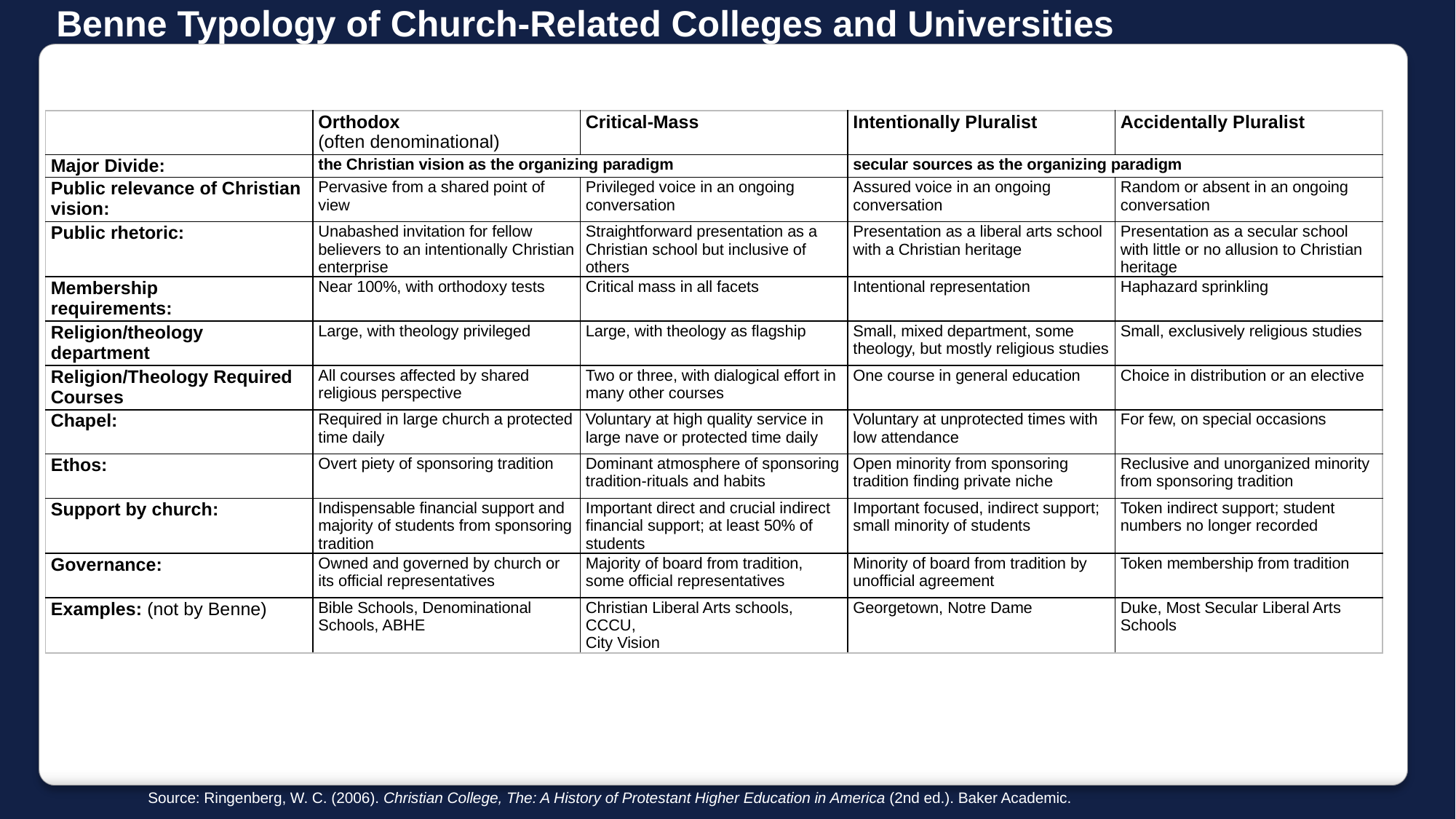

# Benne Typology of Church-Related Colleges and Universities
|  | Orthodox (often denominational) | Critical-Mass | Intentionally Pluralist | Accidentally Pluralist |
| --- | --- | --- | --- | --- |
| Major Divide: | the Christian vision as the organizing paradigm |  | secular sources as the organizing paradigm |  |
| Public relevance of Christian vision: | Pervasive from a shared point of view | Privileged voice in an ongoing conversation | Assured voice in an ongoing conversation | Random or absent in an ongoing conversation |
| Public rhetoric: | Unabashed invitation for fellow believers to an intentionally Christian enterprise | Straightforward presentation as a Christian school but inclusive of others | Presentation as a liberal arts school with a Christian heritage | Presentation as a secular school with little or no allusion to Christian heritage |
| Membership requirements: | Near 100%, with orthodoxy tests | Critical mass in all facets | Intentional representation | Haphazard sprinkling |
| Religion/theology department | Large, with theology privileged | Large, with theology as flagship | Small, mixed department, some theology, but mostly religious studies | Small, exclusively religious studies |
| Religion/Theology Required Courses | All courses affected by shared religious perspective | Two or three, with dialogical effort in many other courses | One course in general education | Choice in distribution or an elective |
| Chapel: | Required in large church a protected time daily | Voluntary at high quality service in large nave or protected time daily | Voluntary at unprotected times with low attendance | For few, on special occasions |
| Ethos: | Overt piety of sponsoring tradition | Dominant atmosphere of sponsoring tradition-rituals and habits | Open minority from sponsoring tradition finding private niche | Reclusive and unorganized minority from sponsoring tradition |
| Support by church: | Indispensable financial support and majority of students from sponsoring tradition | Important direct and crucial indirect financial support; at least 50% of students | Important focused, indirect support; small minority of students | Token indirect support; student numbers no longer recorded |
| Governance: | Owned and governed by church or its official representatives | Majority of board from tradition, some official representatives | Minority of board from tradition by unofficial agreement | Token membership from tradition |
| Examples: (not by Benne) | Bible Schools, Denominational Schools, ABHE | Christian Liberal Arts schools, CCCU, City Vision | Georgetown, Notre Dame | Duke, Most Secular Liberal Arts Schools |
Source: Ringenberg, W. C. (2006). Christian College, The: A History of Protestant Higher Education in America (2nd ed.). Baker Academic.